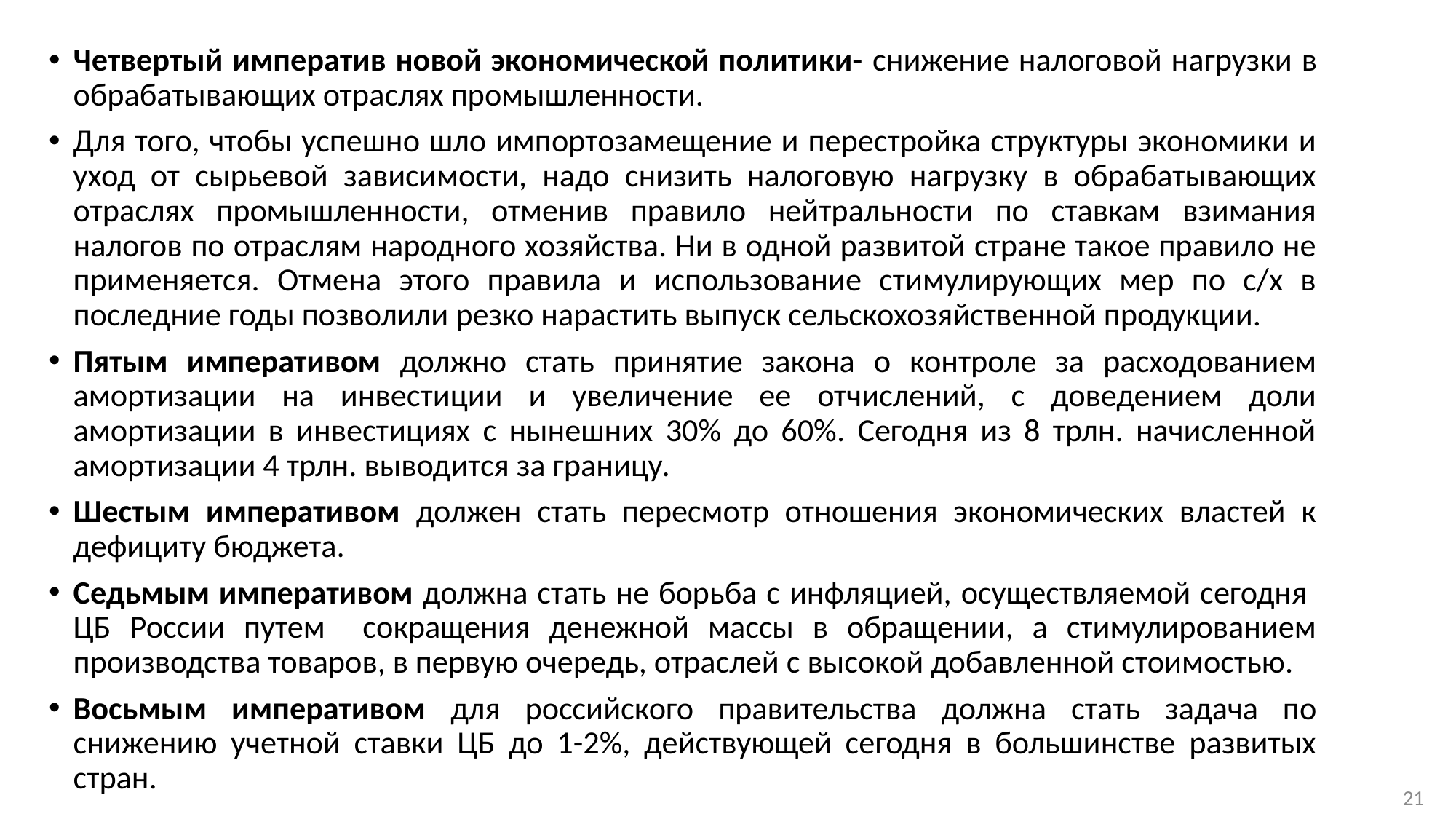

Четвертый императив новой экономической политики- снижение налоговой нагрузки в обрабатывающих отраслях промышленности.
Для того, чтобы успешно шло импортозамещение и перестройка структуры экономики и уход от сырьевой зависимости, надо снизить налоговую нагрузку в обрабатывающих отраслях промышленности, отменив правило нейтральности по ставкам взимания налогов по отраслям народного хозяйства. Ни в одной развитой стране такое правило не применяется. Отмена этого правила и использование стимулирующих мер по с/х в последние годы позволили резко нарастить выпуск сельскохозяйственной продукции.
Пятым императивом должно стать принятие закона о контроле за расходованием амортизации на инвестиции и увеличение ее отчислений, с доведением доли амортизации в инвестициях с нынешних 30% до 60%. Сегодня из 8 трлн. начисленной амортизации 4 трлн. выводится за границу.
Шестым императивом должен стать пересмотр отношения экономических властей к дефициту бюджета.
Седьмым императивом должна стать не борьба с инфляцией, осуществляемой сегодня  ЦБ России путем  сокращения денежной массы в обращении, а стимулированием производства товаров, в первую очередь, отраслей с высокой добавленной стоимостью.
Восьмым императивом для российского правительства должна стать задача по снижению учетной ставки ЦБ до 1-2%, действующей сегодня в большинстве развитых стран.
21